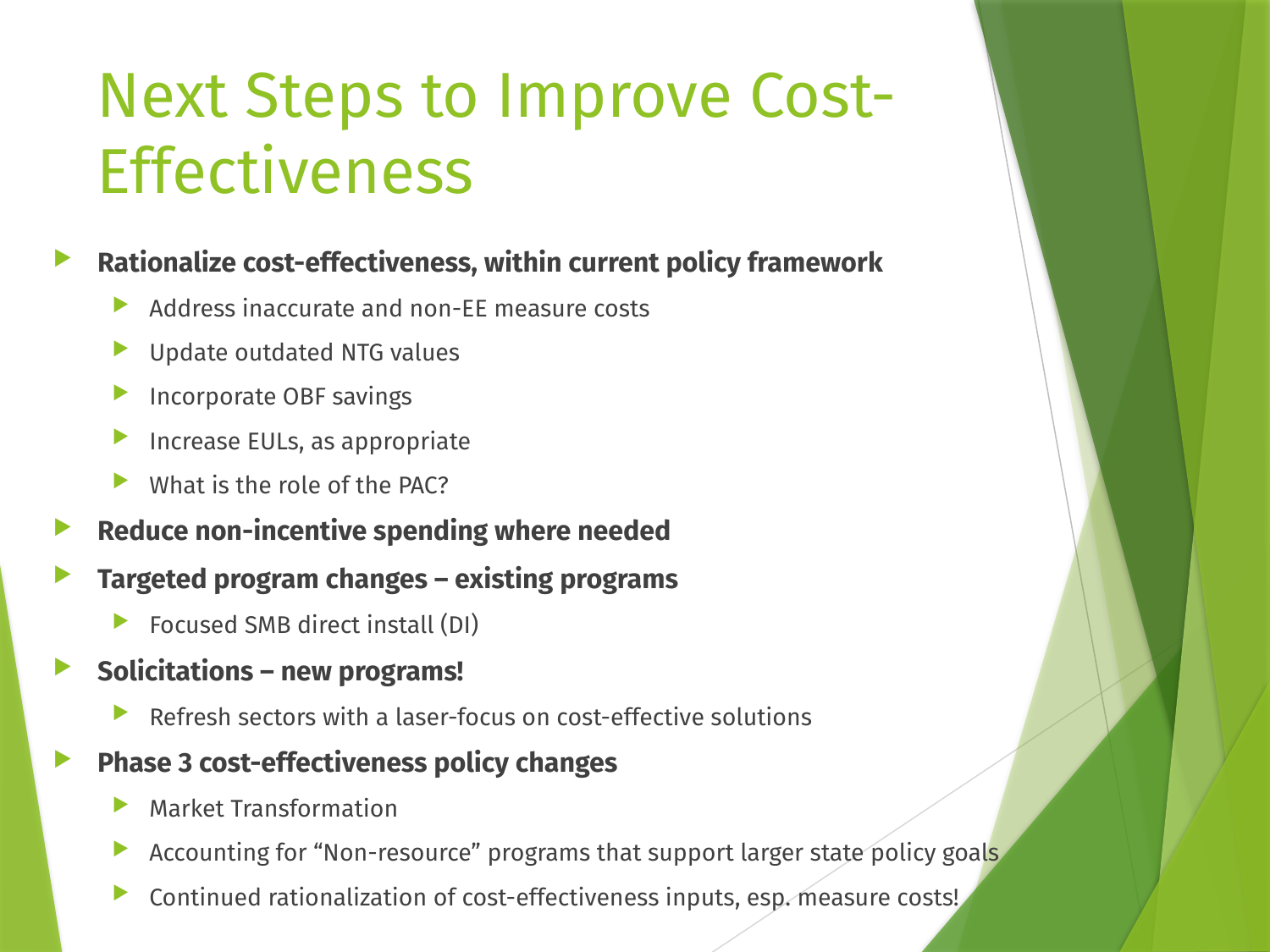

# Next Steps to Improve Cost-Effectiveness
Rationalize cost-effectiveness, within current policy framework
Address inaccurate and non-EE measure costs
Update outdated NTG values
Incorporate OBF savings
Increase EULs, as appropriate
What is the role of the PAC?
Reduce non-incentive spending where needed
Targeted program changes – existing programs
Focused SMB direct install (DI)
Solicitations – new programs!
Refresh sectors with a laser-focus on cost-effective solutions
Phase 3 cost-effectiveness policy changes
Market Transformation
Accounting for “Non-resource” programs that support larger state policy goals
Continued rationalization of cost-effectiveness inputs, esp. measure costs!